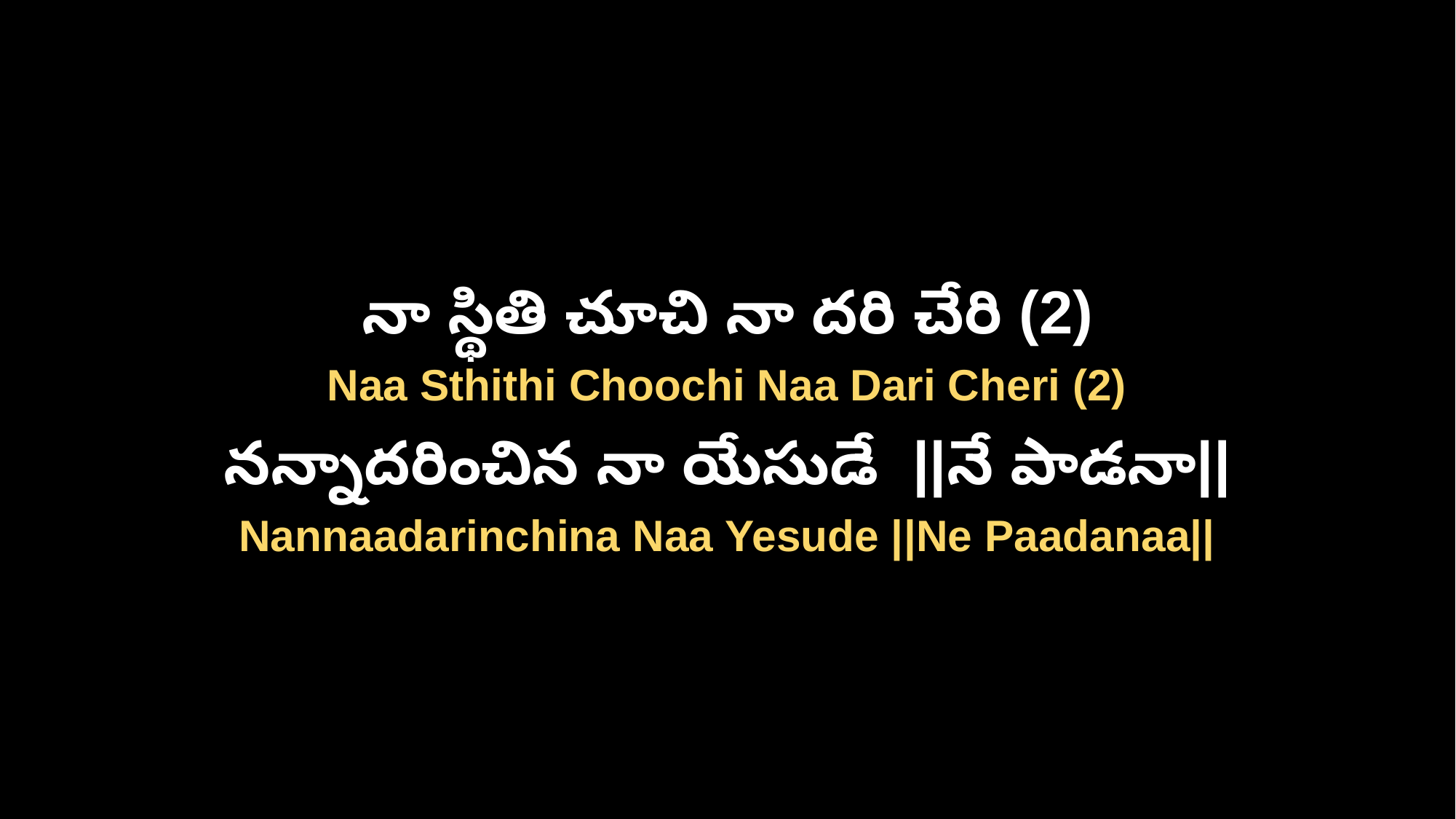

నా స్థితి చూచి నా దరి చేరి (2)
Naa Sthithi Choochi Naa Dari Cheri (2)
నన్నాదరించిన నా యేసుడే  ||నే పాడనా||
Nannaadarinchina Naa Yesude ||Ne Paadanaa||